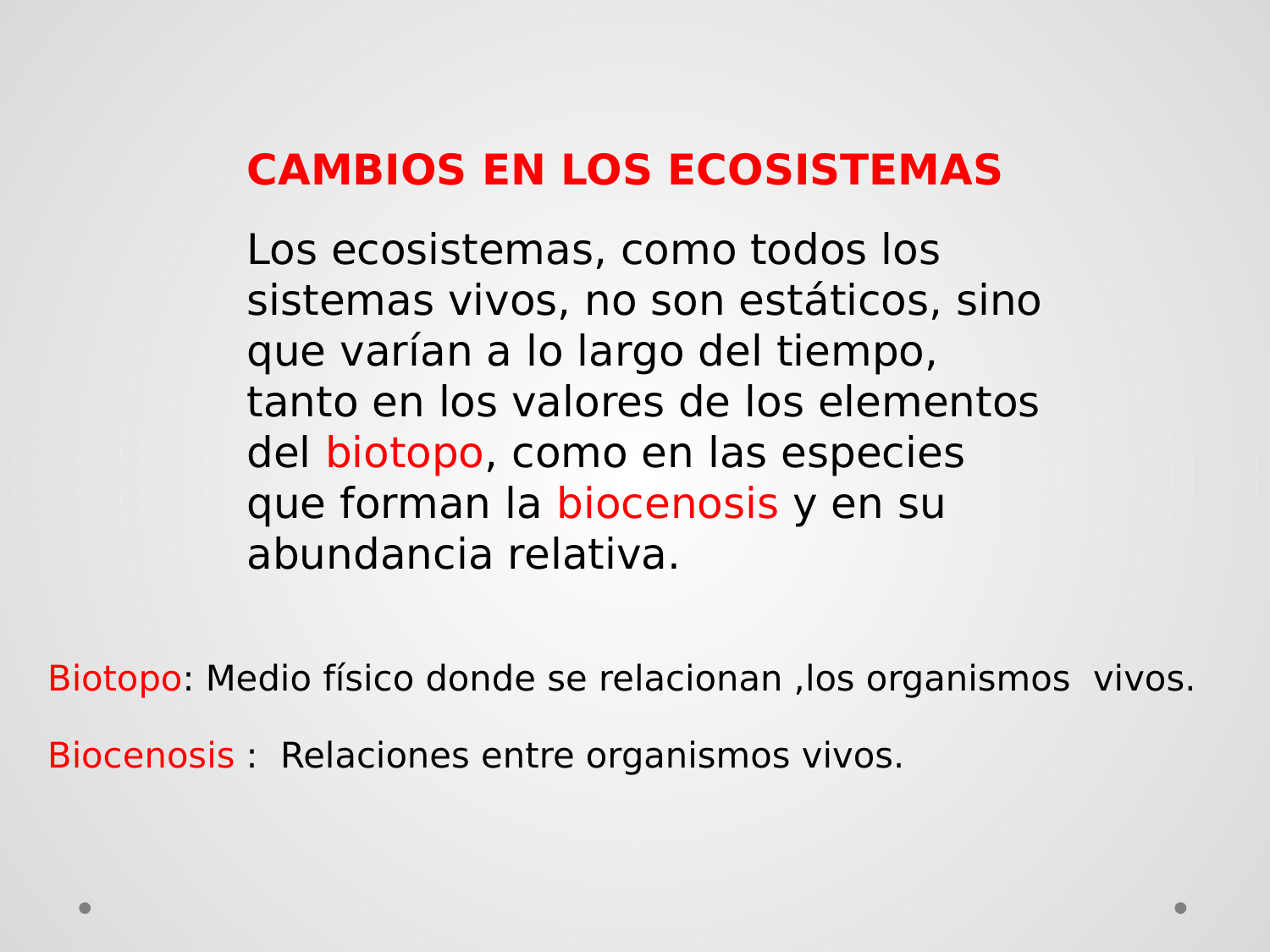

CAMBIOS EN LOS ECOSISTEMAS

Los ecosistemas, como todos los sistemas vivos, no son estáticos, sino que varían a lo largo del tiempo, tanto en los valores de los elementos del biotopo, como en las especies que forman la biocenosis y en su abundancia relativa.
Biotopo: Medio físico donde se relacionan ,los organismos  vivos.

Biocenosis :  Relaciones entre organismos vivos.